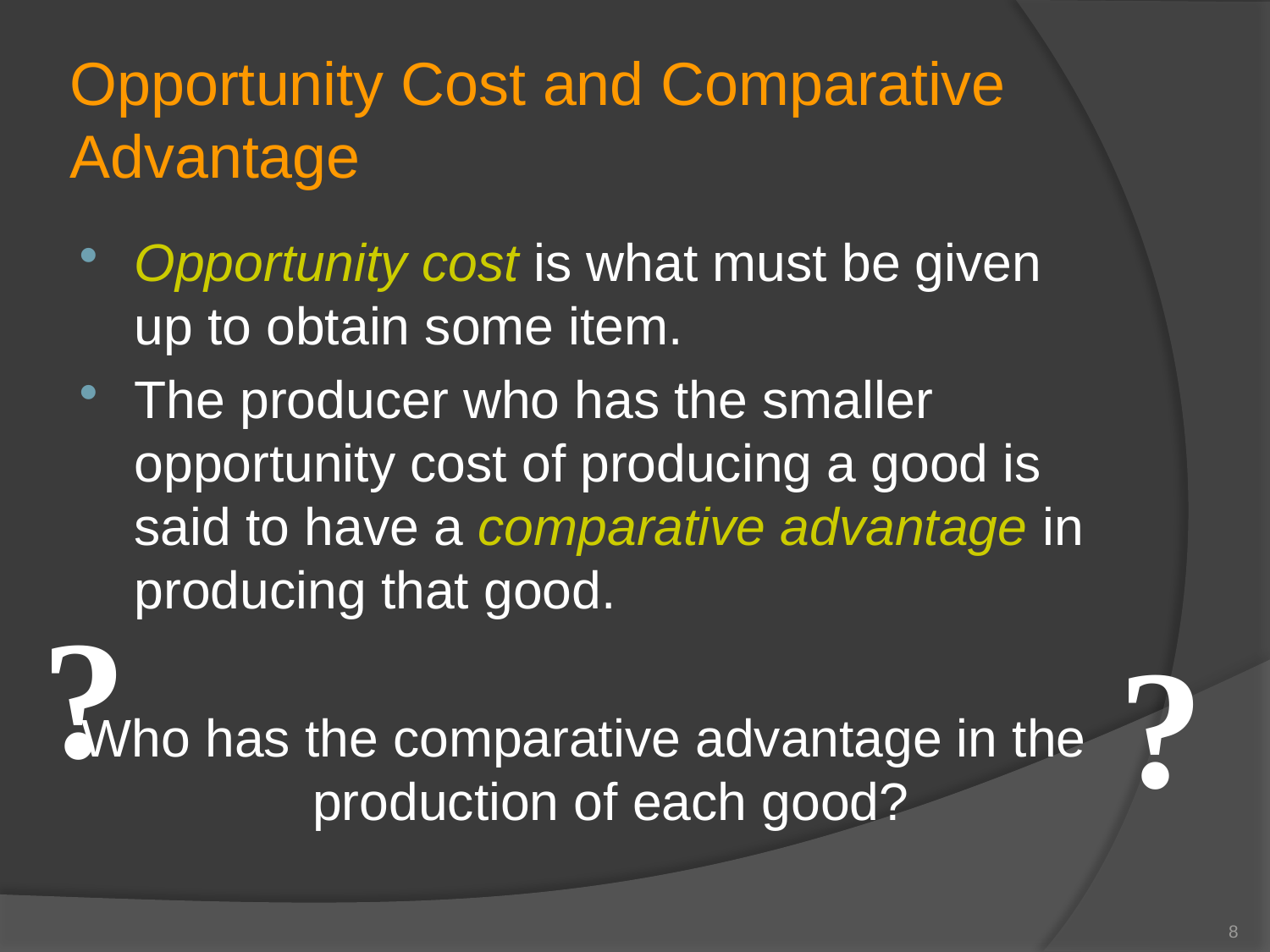

# Opportunity Cost and Comparative Advantage
Opportunity cost is what must be given up to obtain some item.
The producer who has the smaller opportunity cost of producing a good is said to have a comparative advantage in producing that good.

Who has the comparative advantage in the production of each good?
?
?

8